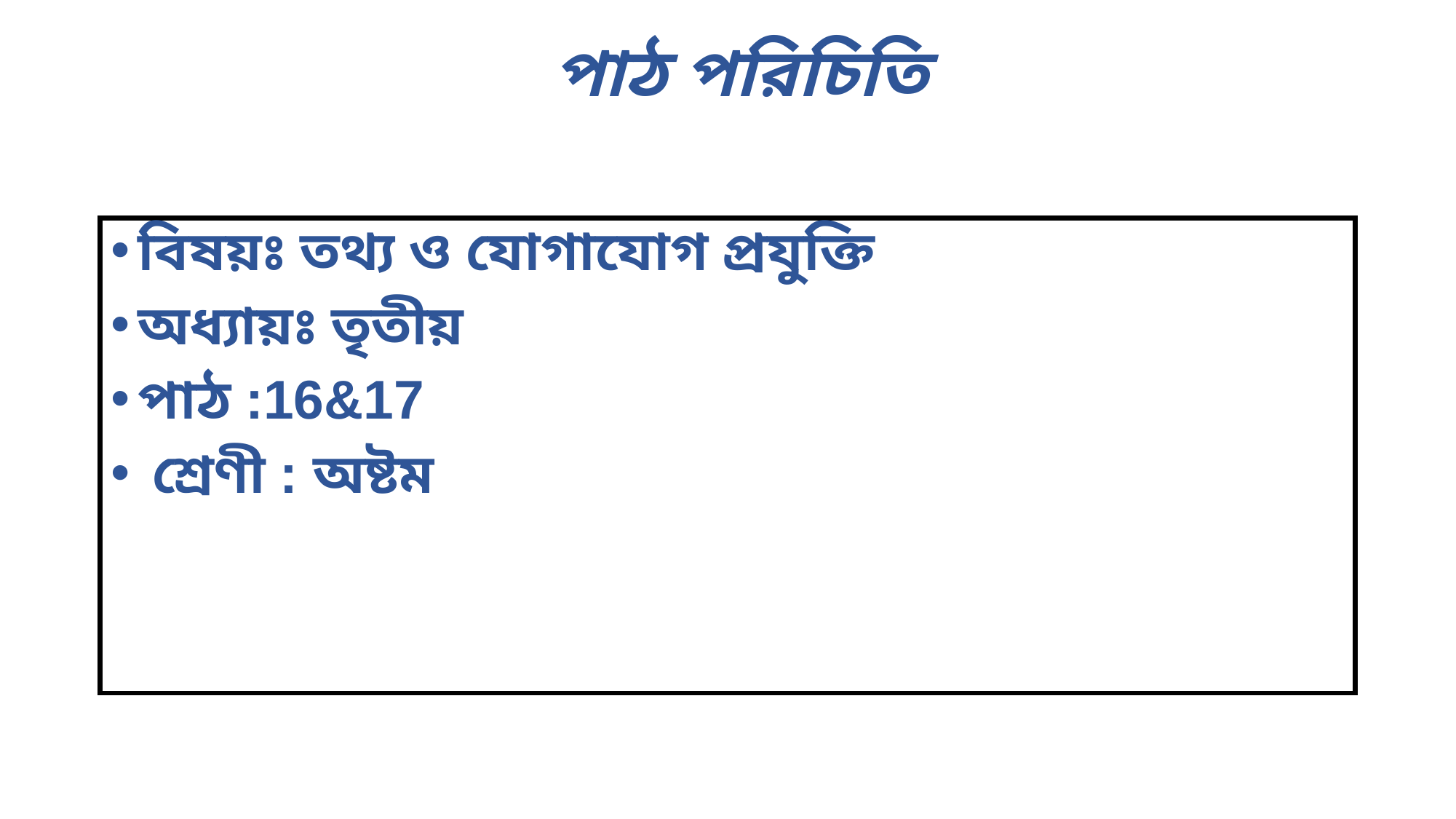

# পাঠ পরিচিতি
বিষয়ঃ তথ্য ও যোগাযোগ প্রযুক্তি
অধ্যায়ঃ তৃতীয়
পাঠ :16&17
 শ্রেণী : অষ্টম